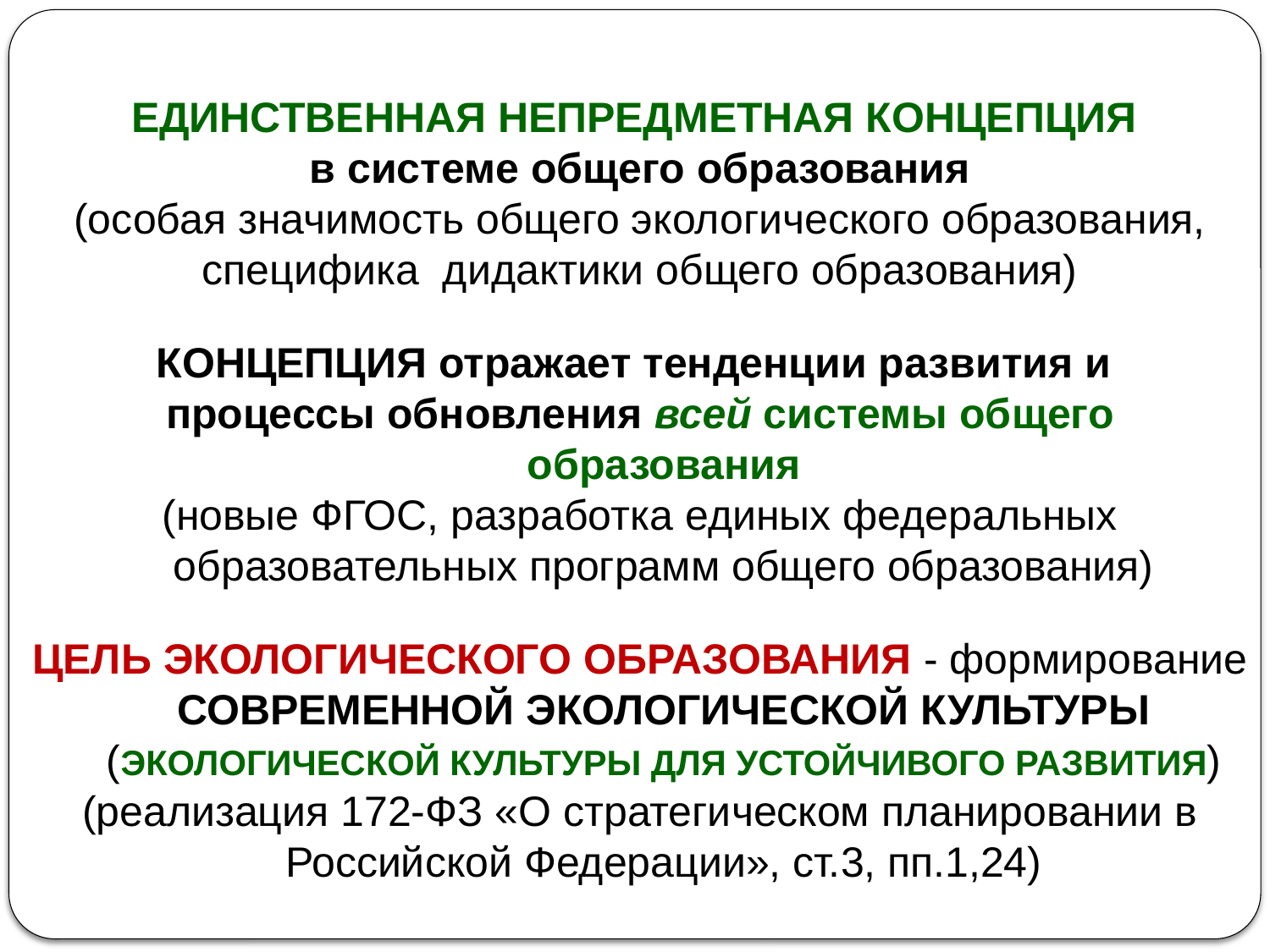

ЕДИНСТВЕННАЯ НЕПРЕДМЕТНАЯ КОНЦЕПЦИЯ
в системе общего образования
(особая значимость общего экологического образования,
специфика  дидактики общего образования)

КОНЦЕПЦИЯ отражает тенденции развития и
процессы обновления всей системы общего образования
(новые ФГОС, разработка единых федеральных образовательных программ общего образования)

ЦЕЛЬ ЭКОЛОГИЧЕСКОГО ОБРАЗОВАНИЯ - формирование СОВРЕМЕННОЙ ЭКОЛОГИЧЕСКОЙ КУЛЬТУРЫ (ЭКОЛОГИЧЕСКОЙ КУЛЬТУРЫ ДЛЯ УСТОЙЧИВОГО РАЗВИТИЯ)
(реализация 172-ФЗ «О стратегическом планировании в Российской Федерации», ст.3, пп.1,24)